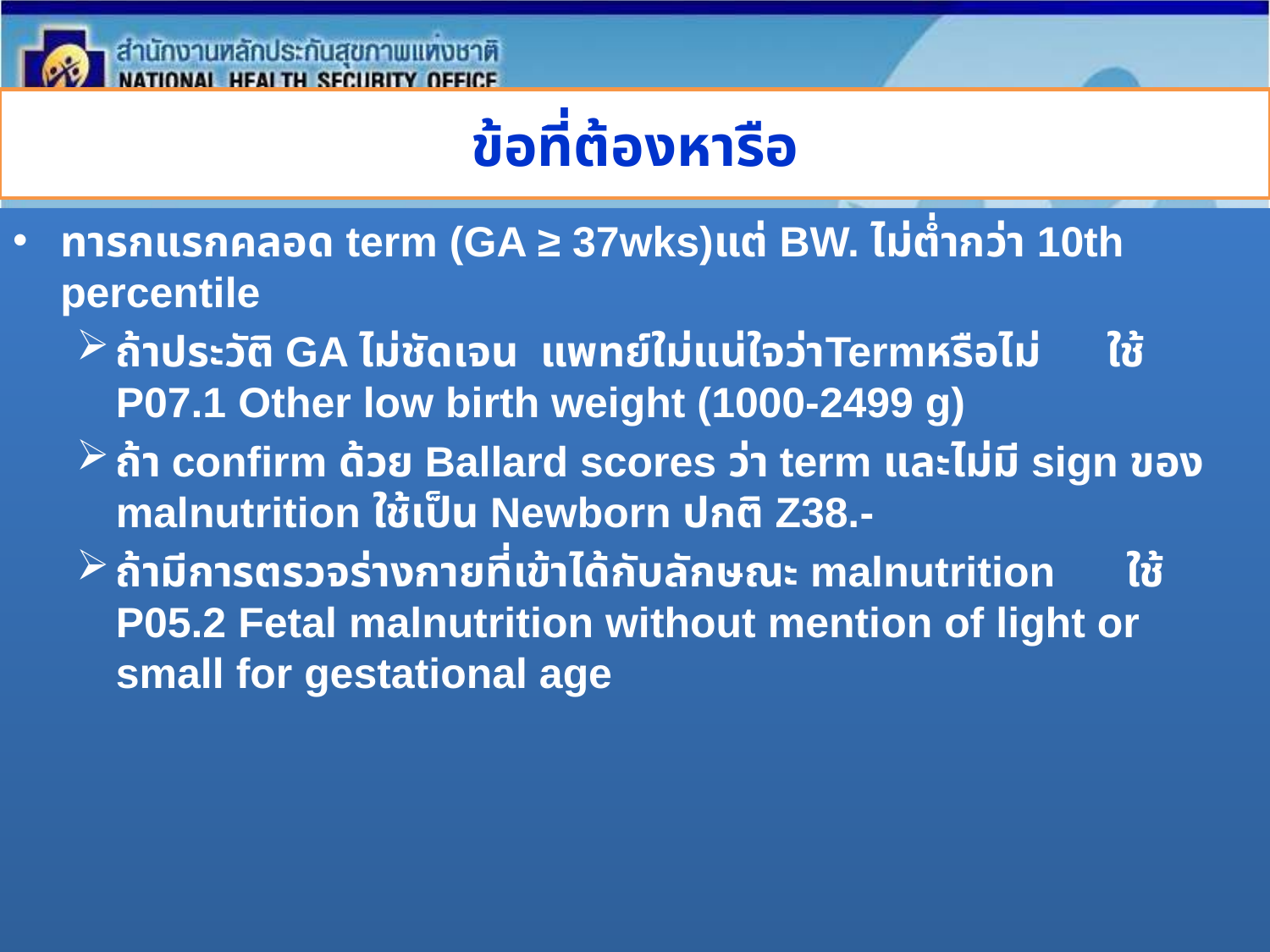

# ข้อที่ต้องหารือ
ทารกแรกคลอด term (GA ≥ 37wks)แต่ BW. ไม่ต่ำกว่า 10th percentile
ถ้าประวัติ GA ไม่ชัดเจน  แพทย์ใม่แน่ใจว่าTermหรือไม่      ใช้ P07.1 Other low birth weight (1000-2499 g)
ถ้า confirm ด้วย Ballard scores ว่า term และไม่มี sign ของ malnutrition ใช้เป็น Newborn ปกติ Z38.-
ถ้ามีการตรวจร่างกายที่เข้าได้กับลักษณะ malnutrition      ใช้ P05.2 Fetal malnutrition without mention of light or small for gestational age